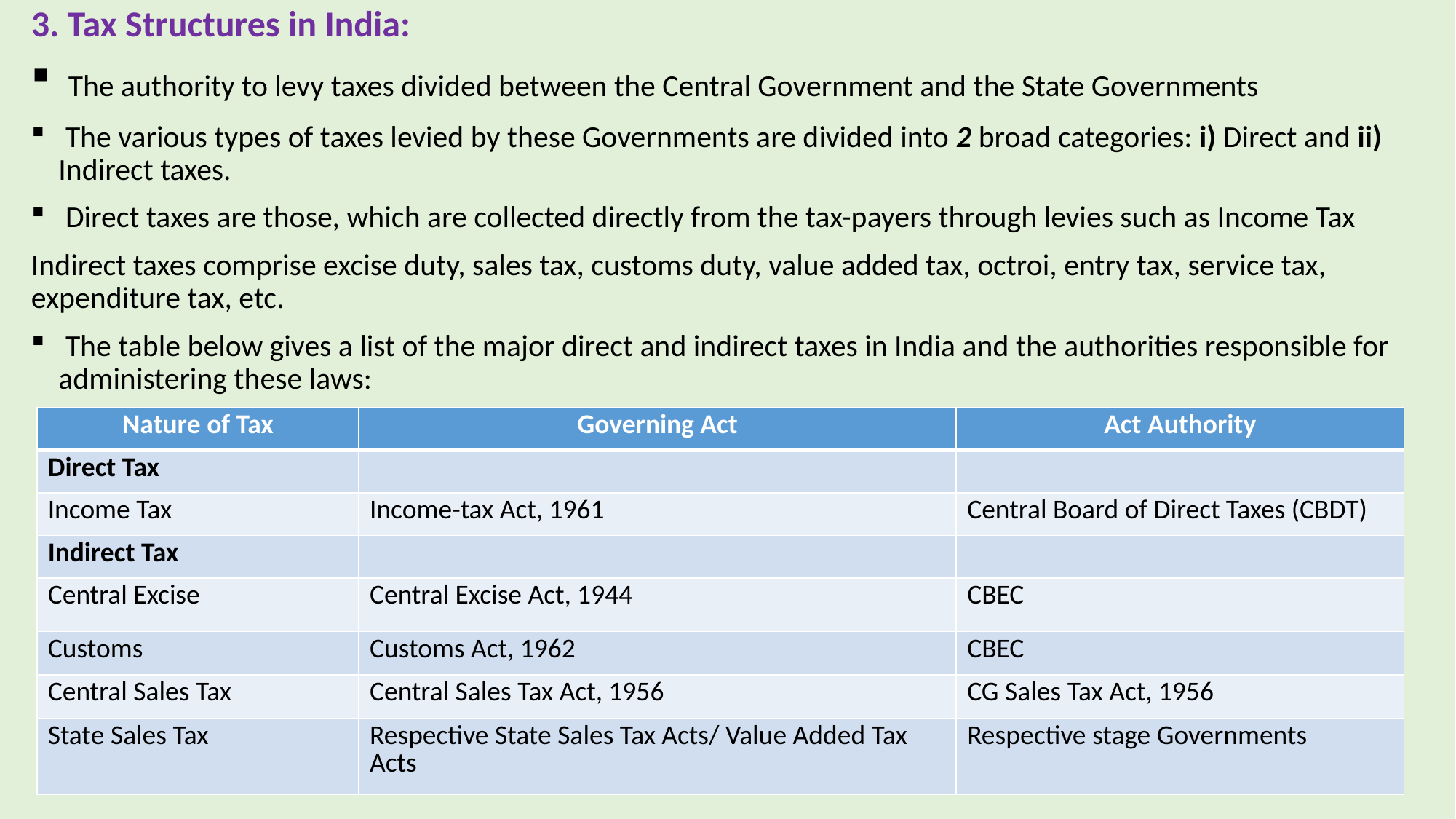

3. Tax Structures in India:
 The authority to levy taxes divided between the Central Government and the State Governments
 The various types of taxes levied by these Governments are divided into 2 broad categories: i) Direct and ii) Indirect taxes.
 Direct taxes are those, which are collected directly from the tax-payers through levies such as Income Tax
Indirect taxes comprise excise duty, sales tax, customs duty, value added tax, octroi, entry tax, service tax, expenditure tax, etc.
 The table below gives a list of the major direct and indirect taxes in India and the authorities responsible for administering these laws:

| Nature of Tax | Governing Act | Act Authority |
| --- | --- | --- |
| Direct Tax |  |  |
| Income Tax | Income-tax Act, 1961 | Central Board of Direct Taxes (CBDT) |
| Indirect Tax |  |  |
| Central Excise | Central Excise Act, 1944 | CBEC |
| Customs | Customs Act, 1962 | CBEC |
| Central Sales Tax | Central Sales Tax Act, 1956 | CG Sales Tax Act, 1956 |
| State Sales Tax | Respective State Sales Tax Acts/ Value Added Tax Acts | Respective stage Governments |